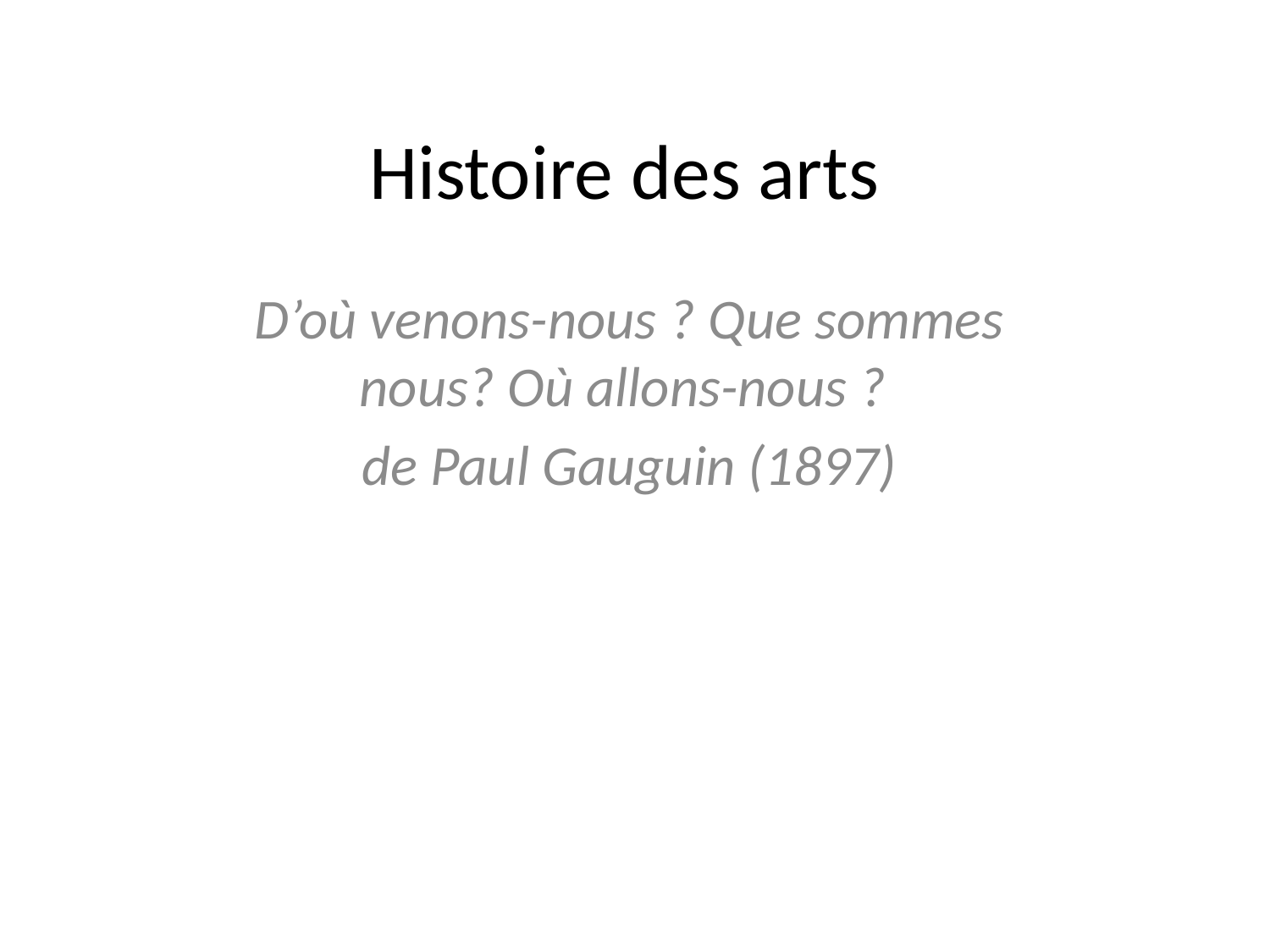

# Histoire des arts
D’où venons-nous ? Que sommes nous? Où allons-nous ?
de Paul Gauguin (1897)